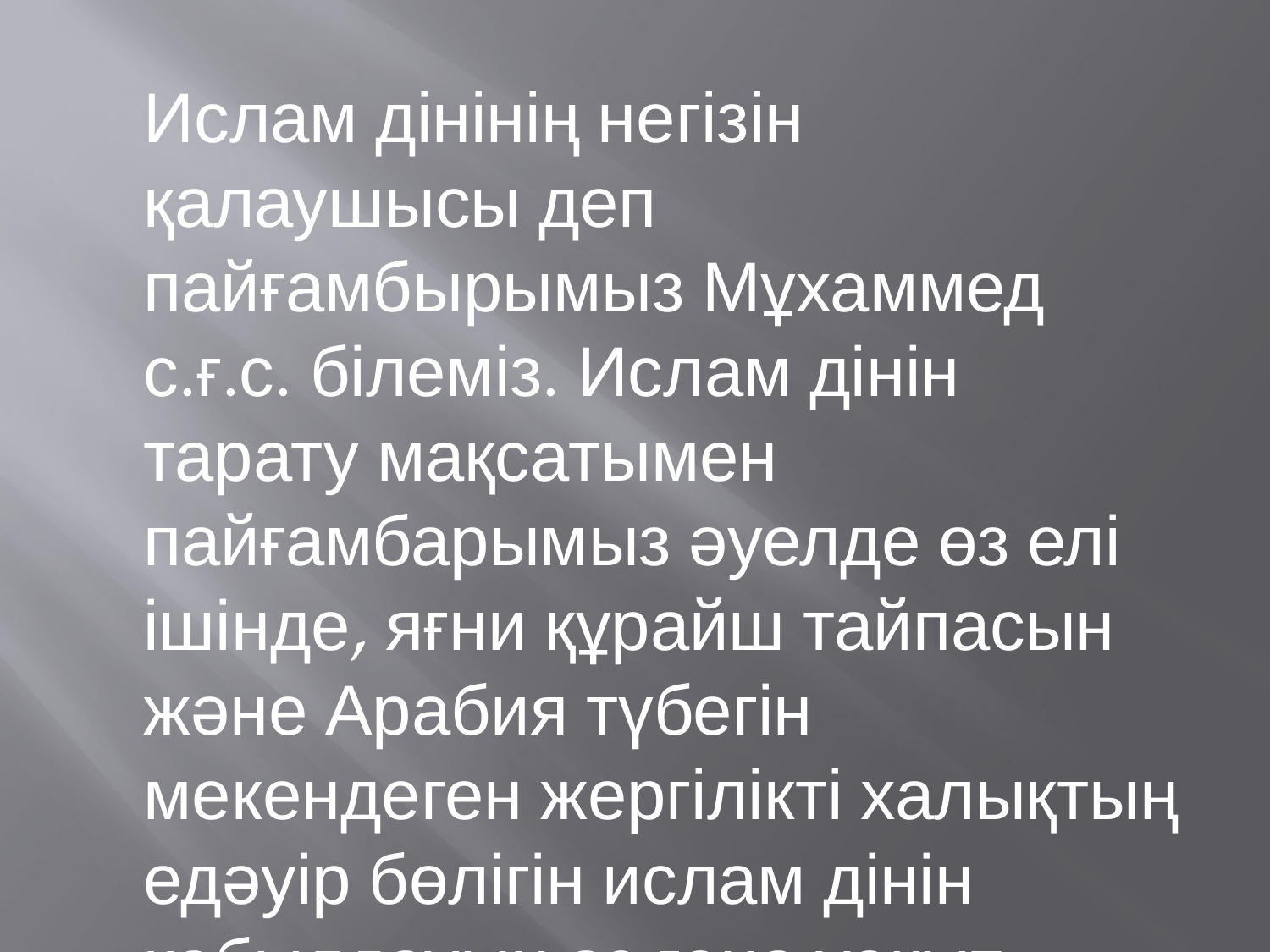

Ислам дінінің негізін қалаушысы деп пайғамбырымыз Мұхаммед с.ғ.с. білеміз. Ислам дінін тарату мақсатымен  пайғамбарымыз әуелде өз елі ішінде, яғни құрайш тайпасын және Арабия түбегін мекендеген жергілікті халықтың едәуір бөлігін ислам дінін қабылдауын аз ғана уақыт ішінде  шеше алды.